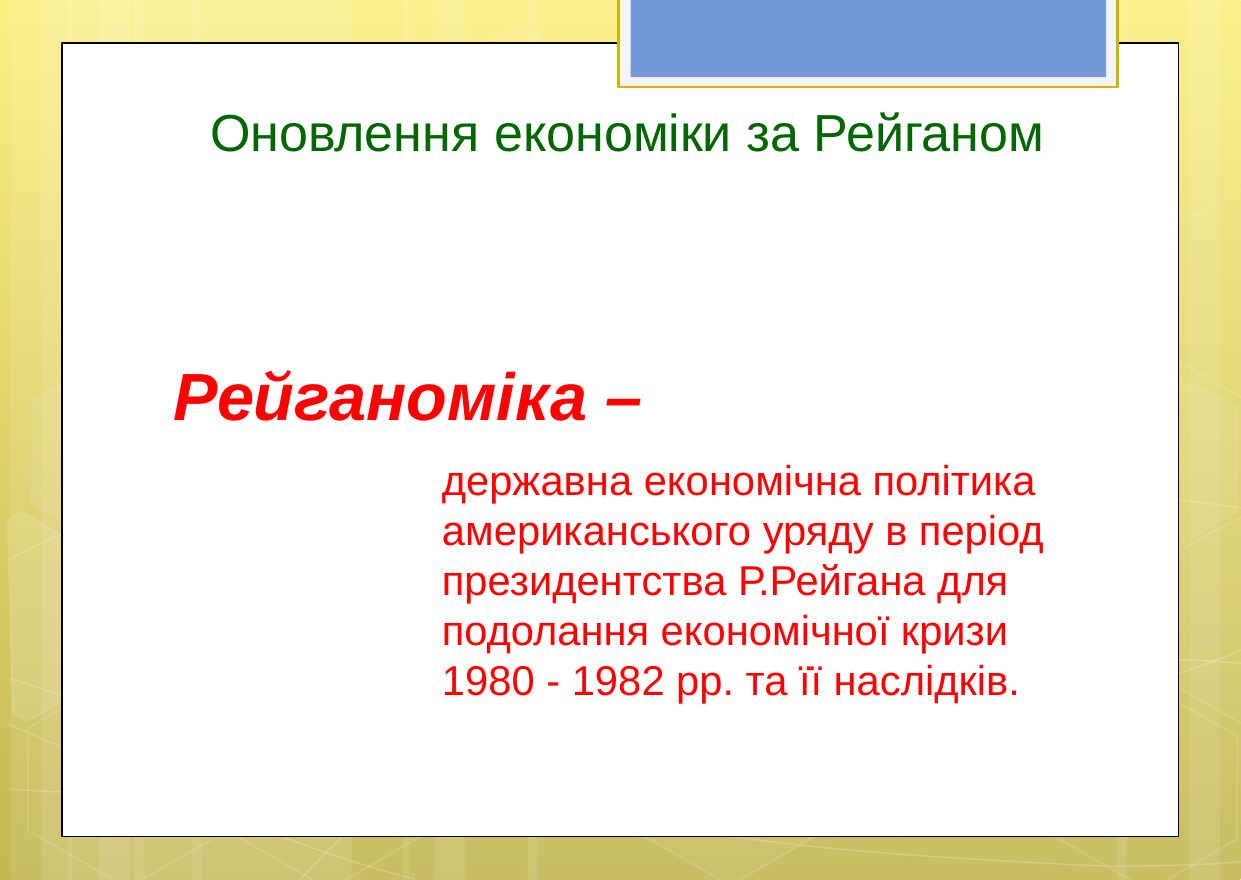

# Оновлення економіки за Рейганом
  Рейганоміка –

державна економічна політика американського уряду в період президентства Р.Рейгана для подолання економічної кризи 1980 - 1982 рр. та її наслідків.